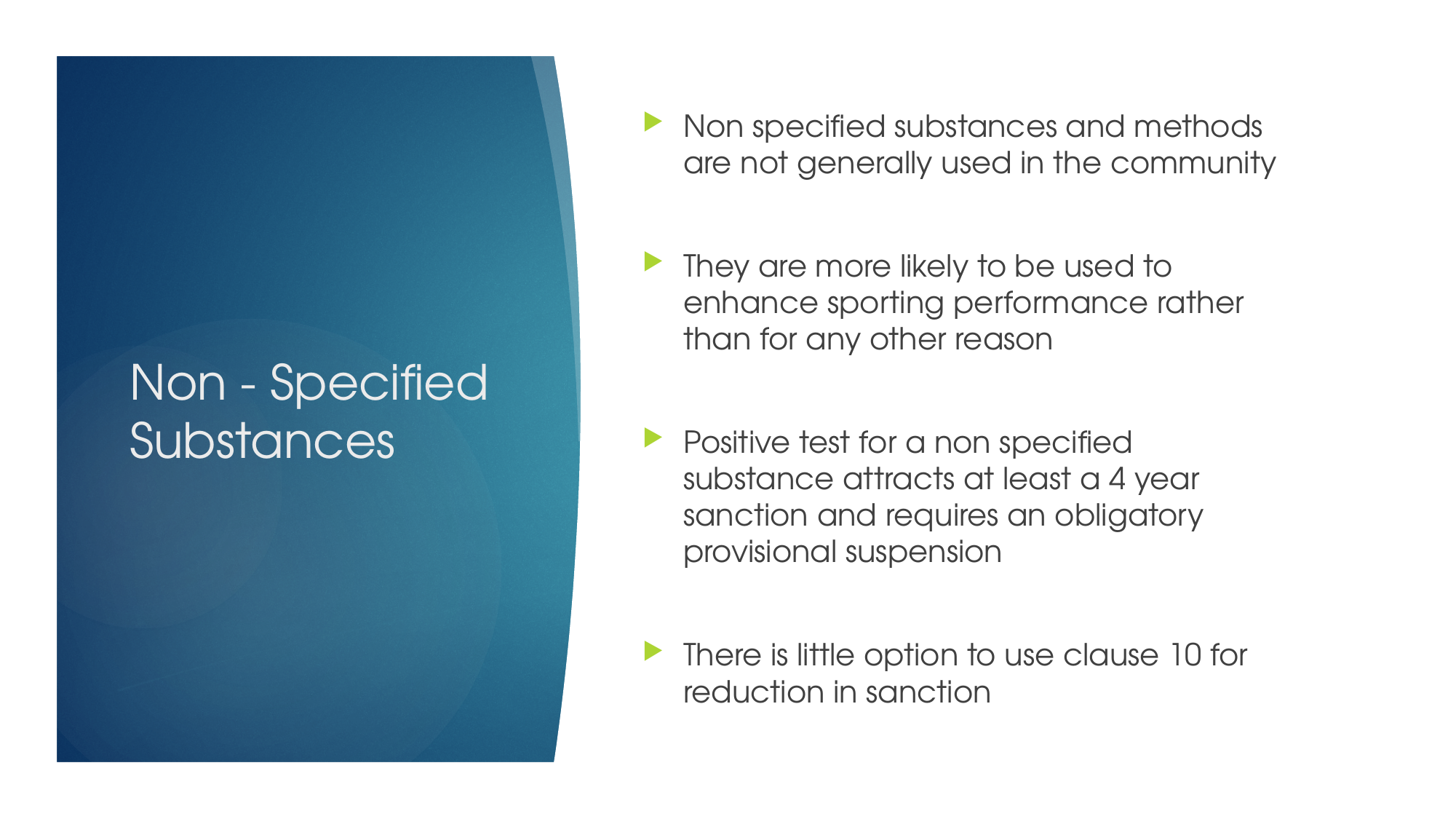

Non specified substances and methods are not generally used in the community

They are more likely to be used to enhance sporting performance rather than for any other reason

Positive test for a non specified substance attracts at least a 4 year sanction and requires an obligatory provisional suspension

There is little option to use clause 10 for reduction in sanction
# Non - Specified Substances